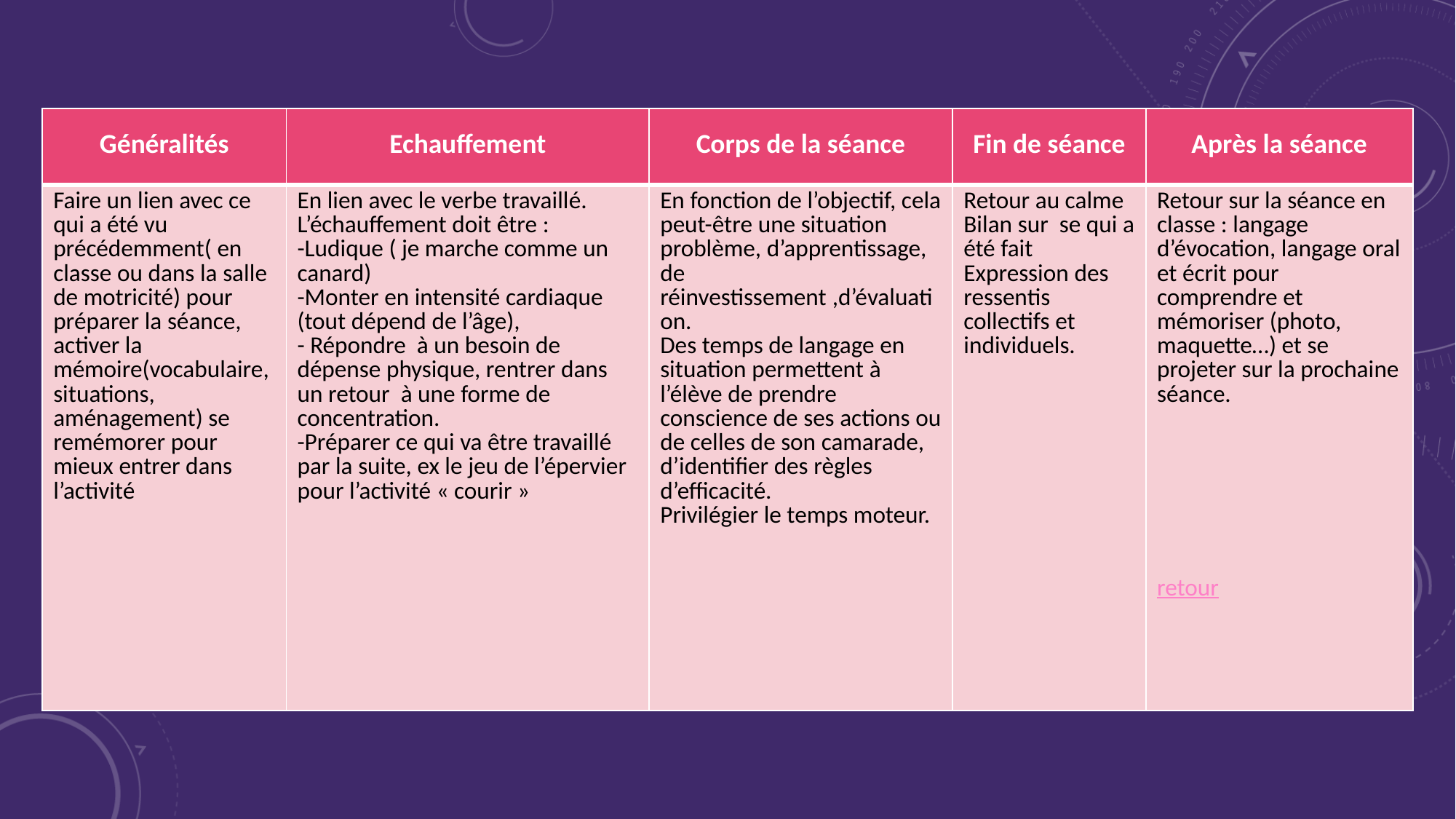

| Généralités | Echauffement | Corps de la séance | Fin de séance | Après la séance |
| --- | --- | --- | --- | --- |
| Faire un lien avec ce qui a été vu précédemment( en classe ou dans la salle de motricité) pour préparer la séance, activer la mémoire(vocabulaire, situations, aménagement) se remémorer pour mieux entrer dans l’activité | En lien avec le verbe travaillé. L’échauffement doit être : -Ludique ( je marche comme un canard) -Monter en intensité cardiaque (tout dépend de l’âge), - Répondre à un besoin de dépense physique, rentrer dans un retour à une forme de concentration. -Préparer ce qui va être travaillé par la suite, ex le jeu de l’épervier pour l’activité « courir » | En fonction de l’objectif, cela peut-être une situation problème, d’apprentissage, de réinvestissement ,d’évaluation. Des temps de langage en situation permettent à l’élève de prendre conscience de ses actions ou de celles de son camarade, d’identifier des règles d’efficacité. Privilégier le temps moteur. | Retour au calme Bilan sur se qui a été fait Expression des ressentis collectifs et individuels. | Retour sur la séance en classe : langage d’évocation, langage oral et écrit pour comprendre et mémoriser (photo, maquette…) et se projeter sur la prochaine séance. retour |